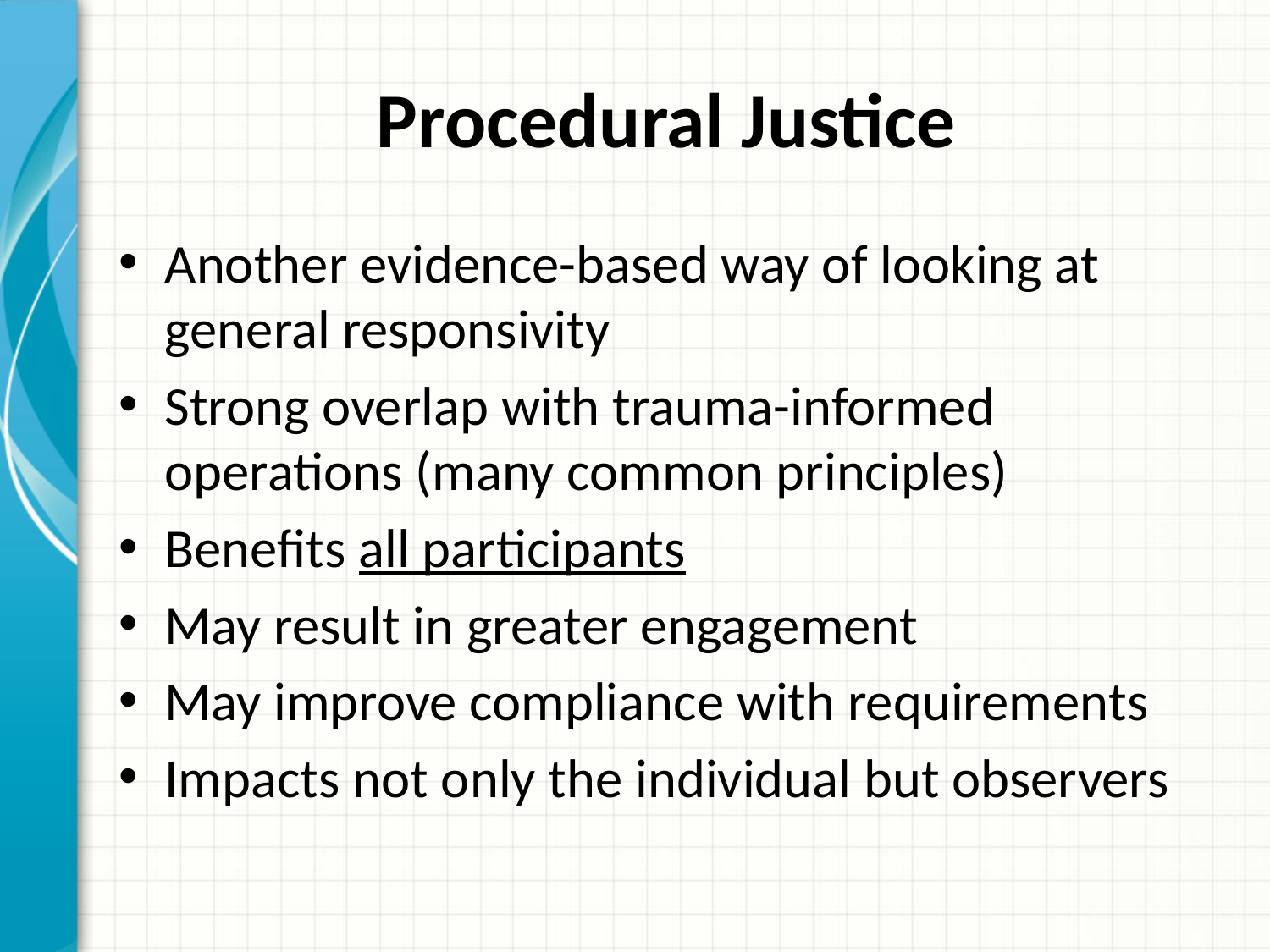

# Procedural Justice
Another evidence-based way of looking at general responsivity
Strong overlap with trauma-informed operations (many common principles)
Benefits all participants
May result in greater engagement
May improve compliance with requirements
Impacts not only the individual but observers